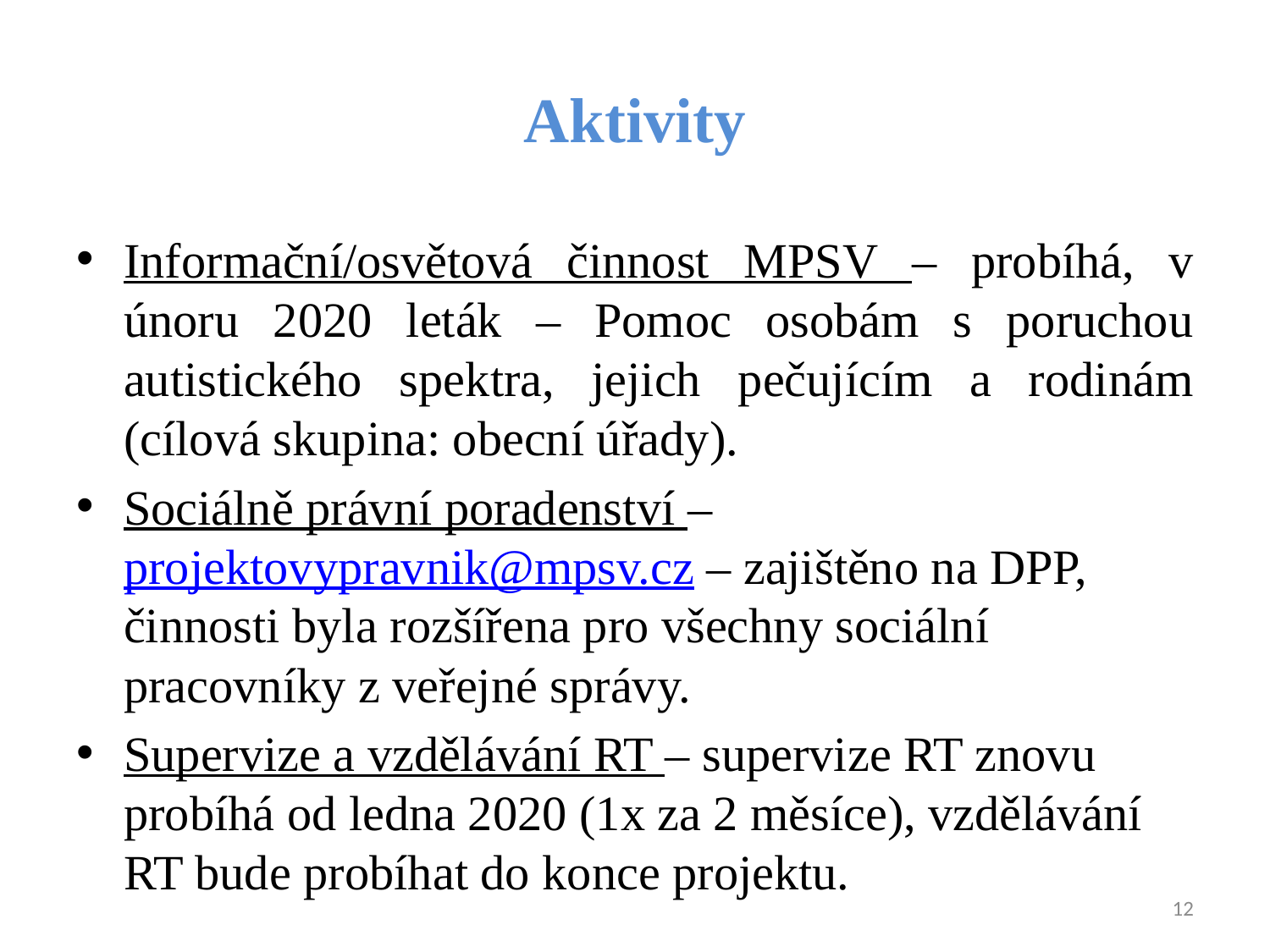

# Aktivity
Informační/osvětová činnost MPSV – probíhá, v únoru 2020 leták – Pomoc osobám s poruchou autistického spektra, jejich pečujícím a rodinám (cílová skupina: obecní úřady).
Sociálně právní poradenství – projektovypravnik@mpsv.cz – zajištěno na DPP, činnosti byla rozšířena pro všechny sociální pracovníky z veřejné správy.
Supervize a vzdělávání RT – supervize RT znovu probíhá od ledna 2020 (1x za 2 měsíce), vzdělávání RT bude probíhat do konce projektu.
12